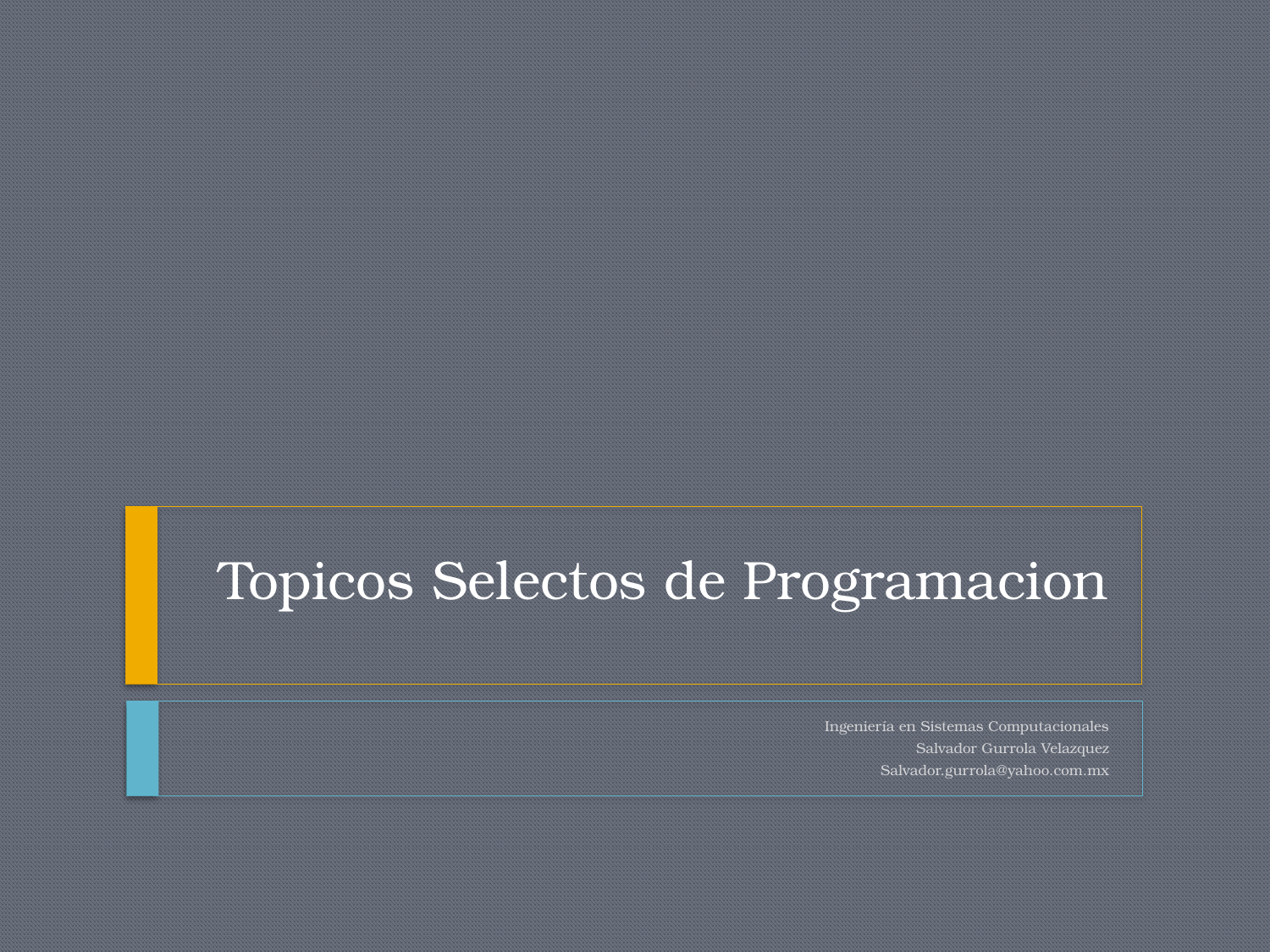

# Topicos Selectos de Programacion
Ingeniería en Sistemas Computacionales
Salvador Gurrola Velazquez
Salvador.gurrola@yahoo.com.mx